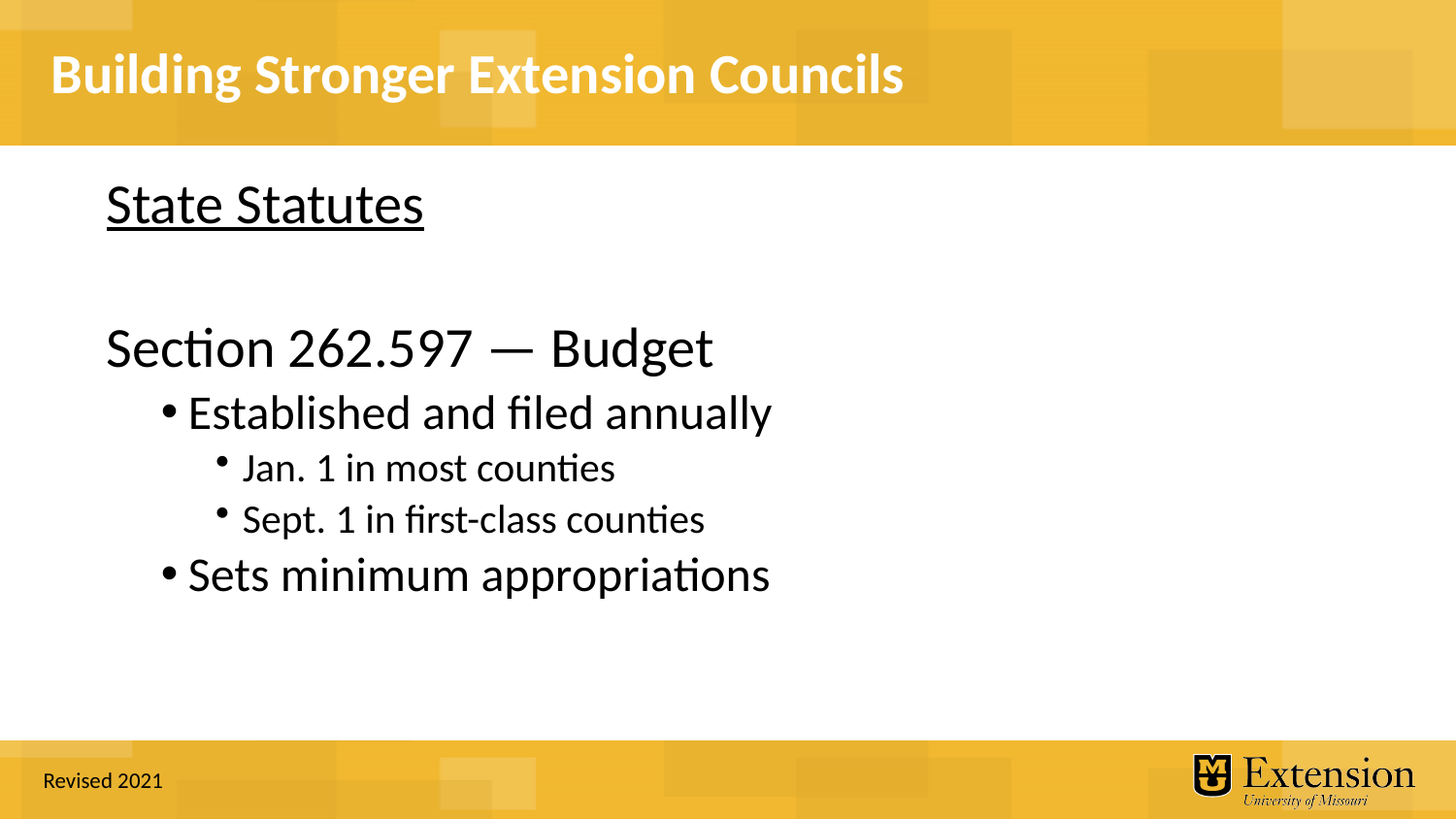

State Statutes

Section 262.597 — Budget
Established and filed annually
Jan. 1 in most counties
Sept. 1 in first-class counties
Sets minimum appropriations